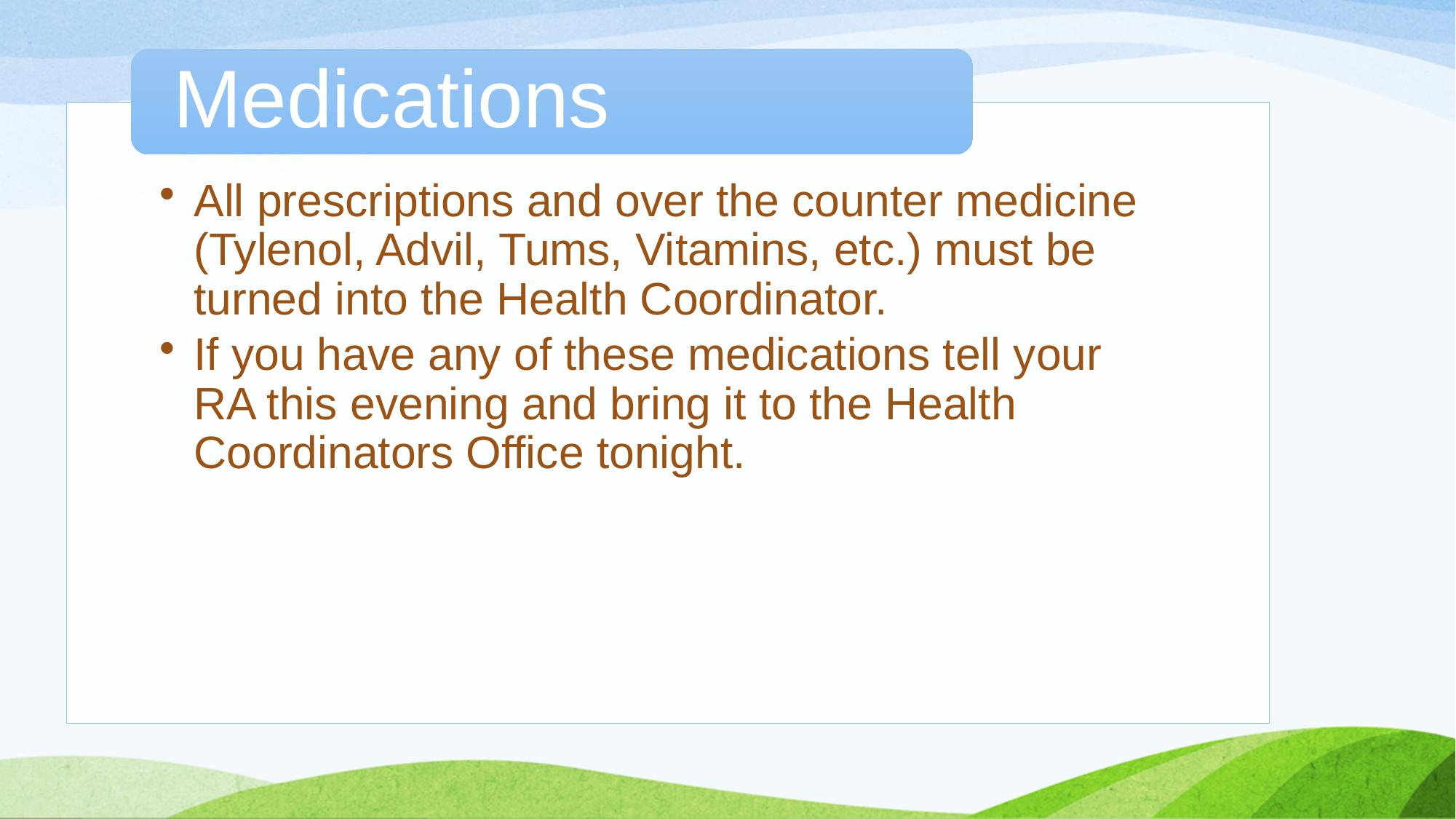

All prescriptions and over the counter medicine (Tylenol, Advil, Tums, Vitamins, etc.) must be turned into the Health Coordinator.
If you have any of these medications tell your RA this evening and bring it to the Health Coordinators Office tonight.
Medications